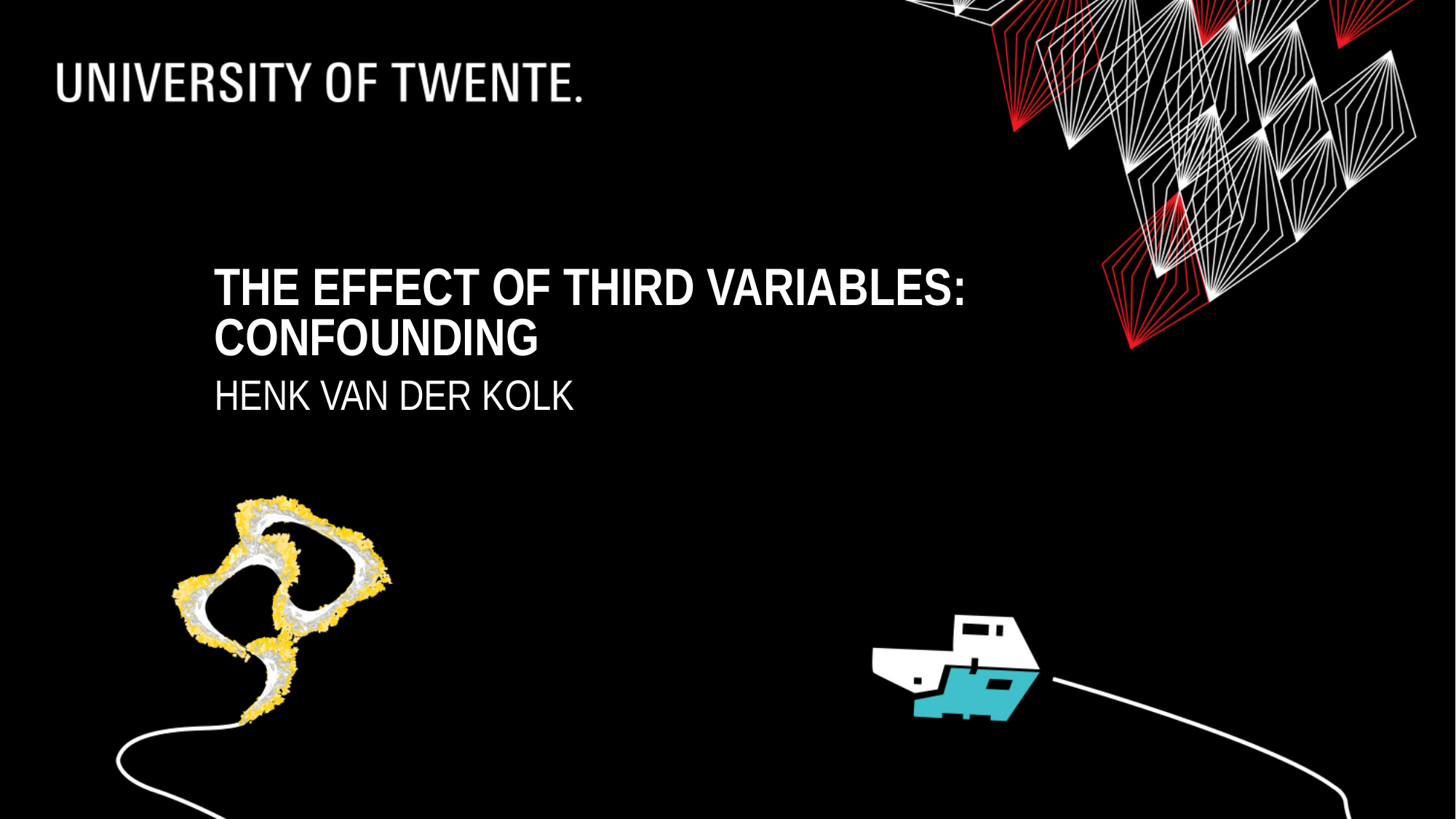

# The effect of third variables: confounding
Henk van der Kolk